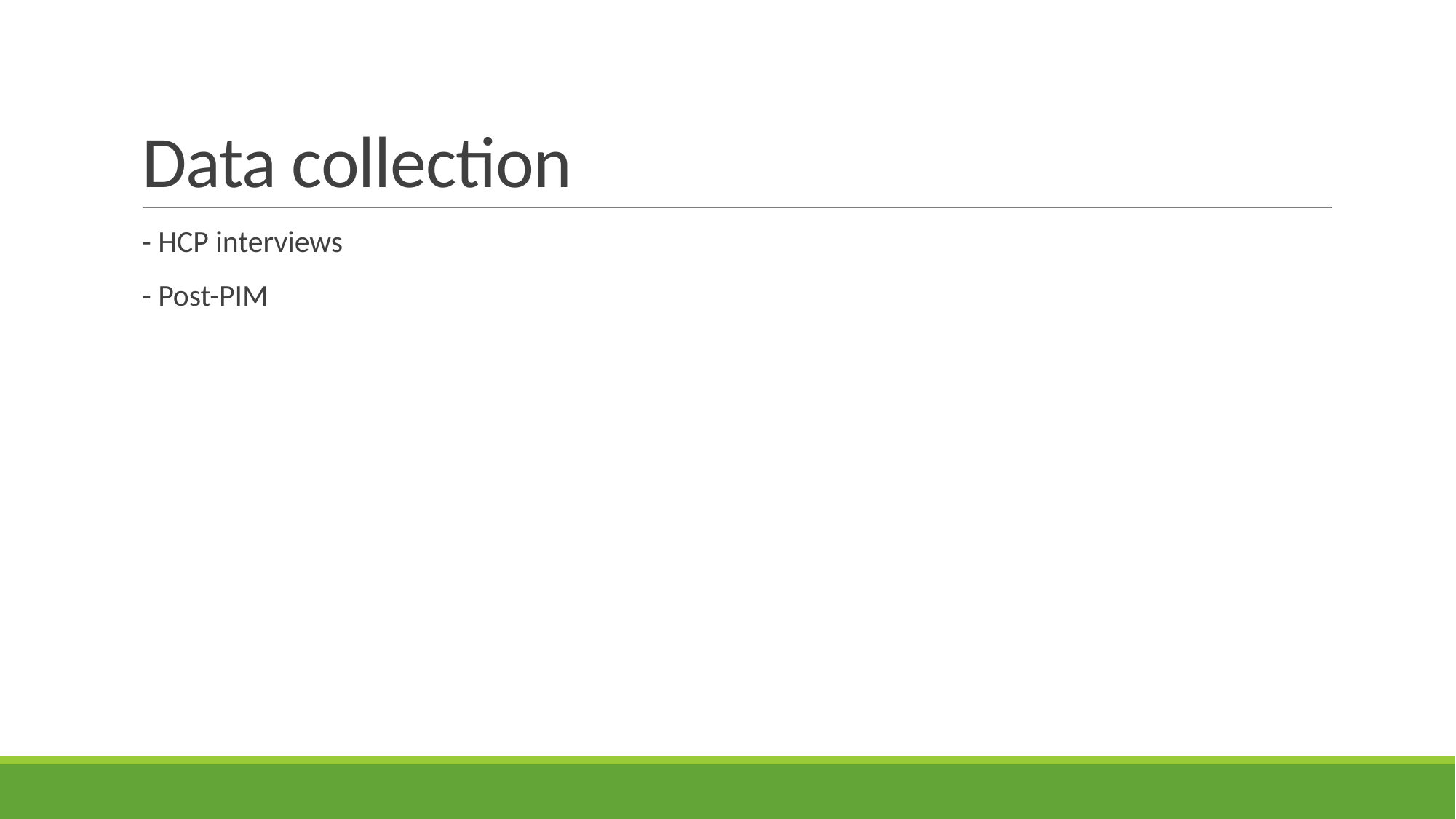

# Data collection
- HCP interviews
- Post-PIM